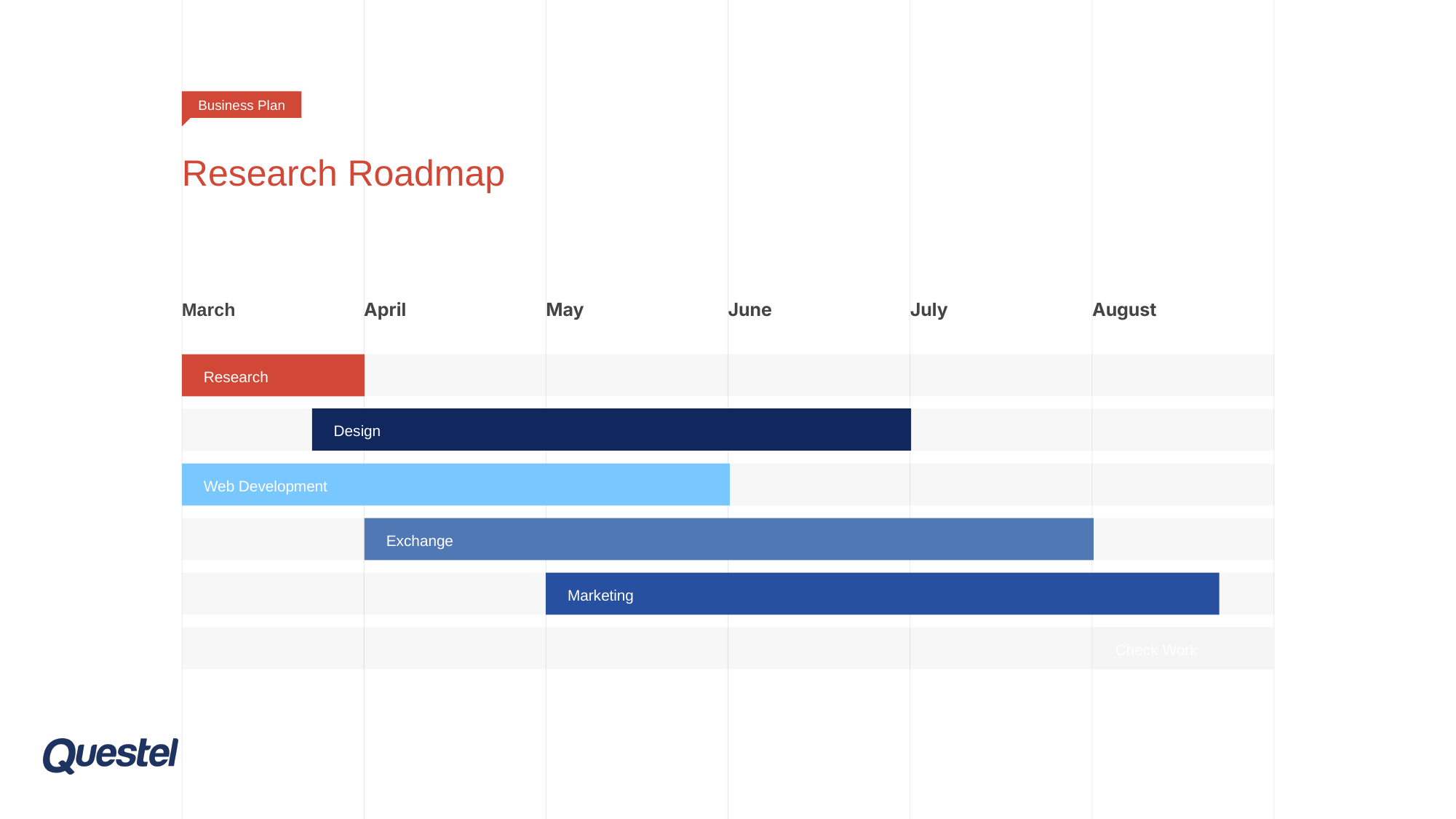

Business Plan

Design
# Research Roadmap
Exchange
Web Development
Marketing
Research
| March | April | May | June | July | August |
| --- | --- | --- | --- | --- | --- |
Check Work